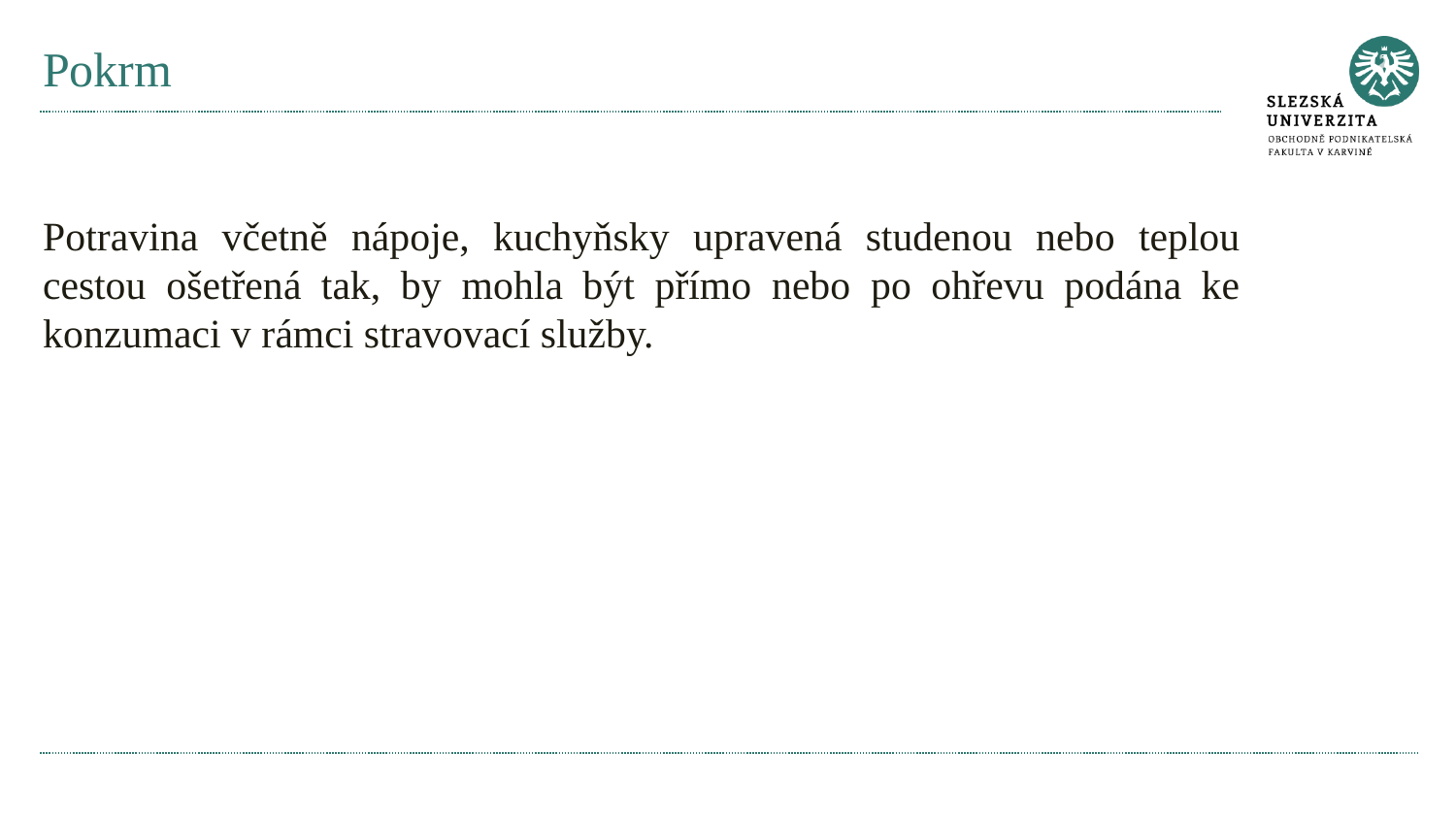

# Pokrm
Potravina včetně nápoje, kuchyňsky upravená studenou nebo teplou cestou ošetřená tak, by mohla být přímo nebo po ohřevu podána ke konzumaci v rámci stravovací služby.